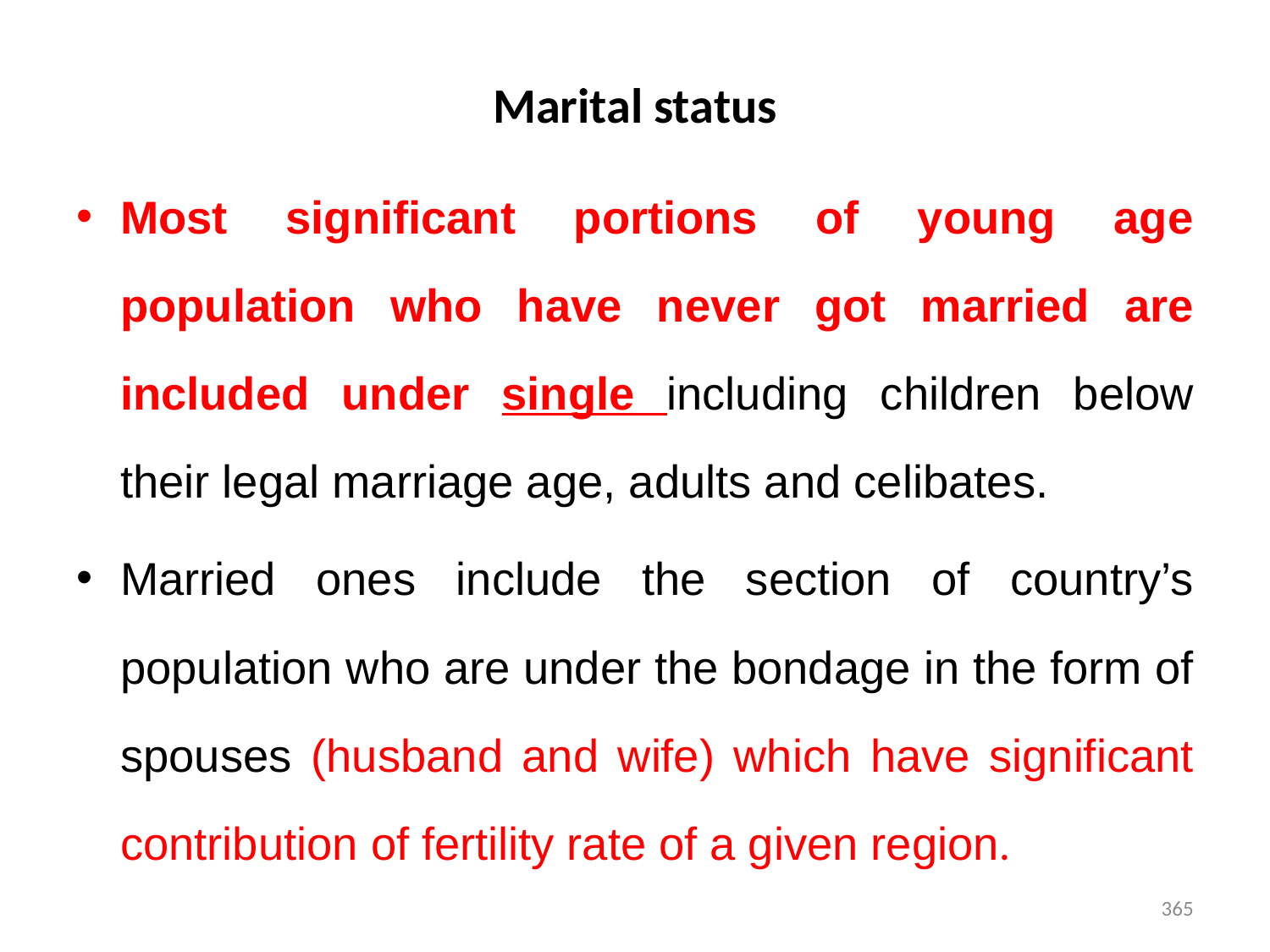

# Marital status
Most significant portions of young age population who have never got married are included under single including children below their legal marriage age, adults and celibates.
Married ones include the section of country’s population who are under the bondage in the form of spouses (husband and wife) which have significant contribution of fertility rate of a given region.
365